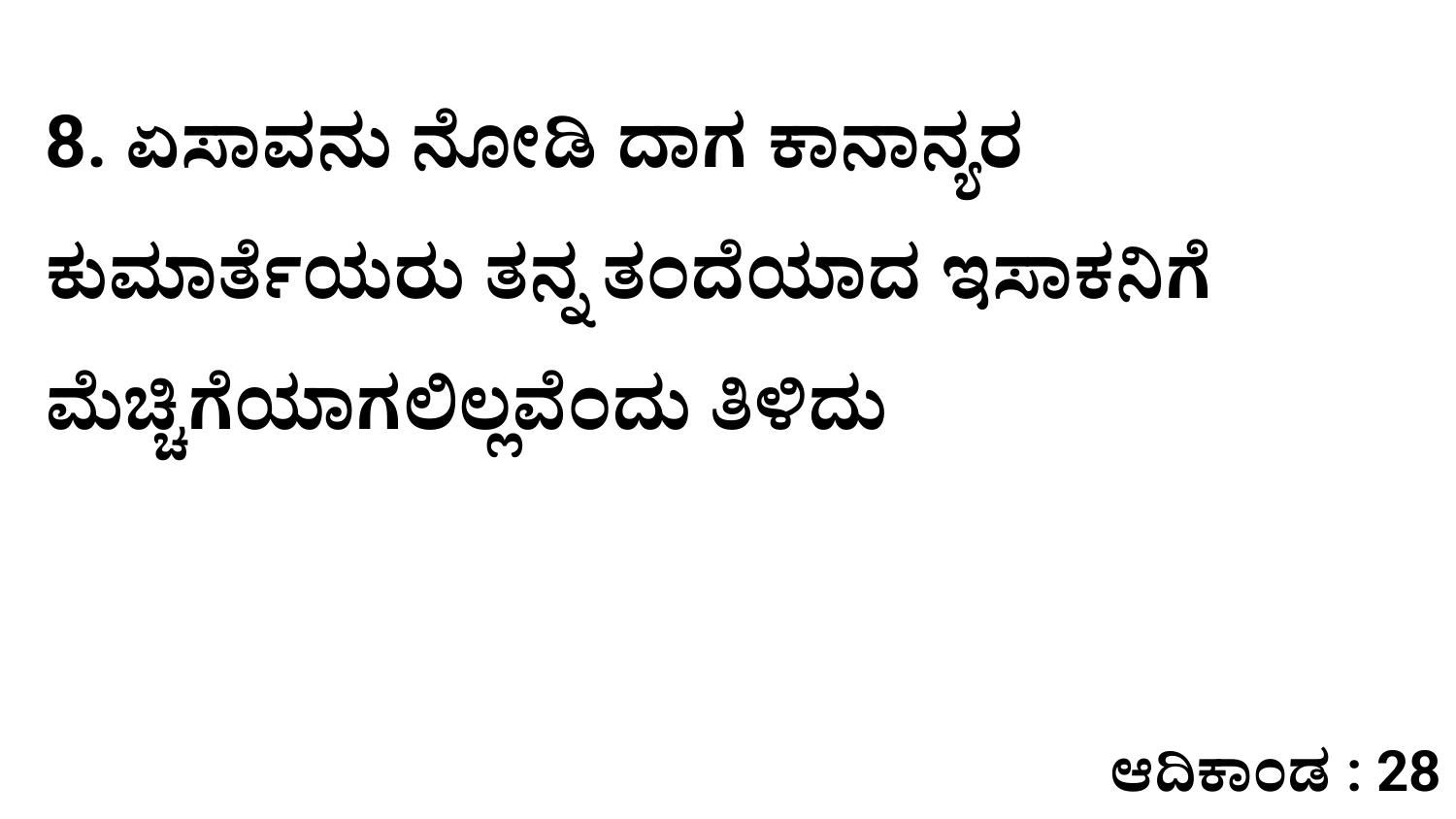

8. ಏಸಾವನು ನೋಡಿ ದಾಗ ಕಾನಾನ್ಯರ ಕುಮಾರ್ತೆಯರು ತನ್ನ ತಂದೆಯಾದ ಇಸಾಕನಿಗೆ ಮೆಚ್ಚಿಗೆಯಾಗಲಿಲ್ಲವೆಂದು ತಿಳಿದು
ಆದಿಕಾಂಡ : 28